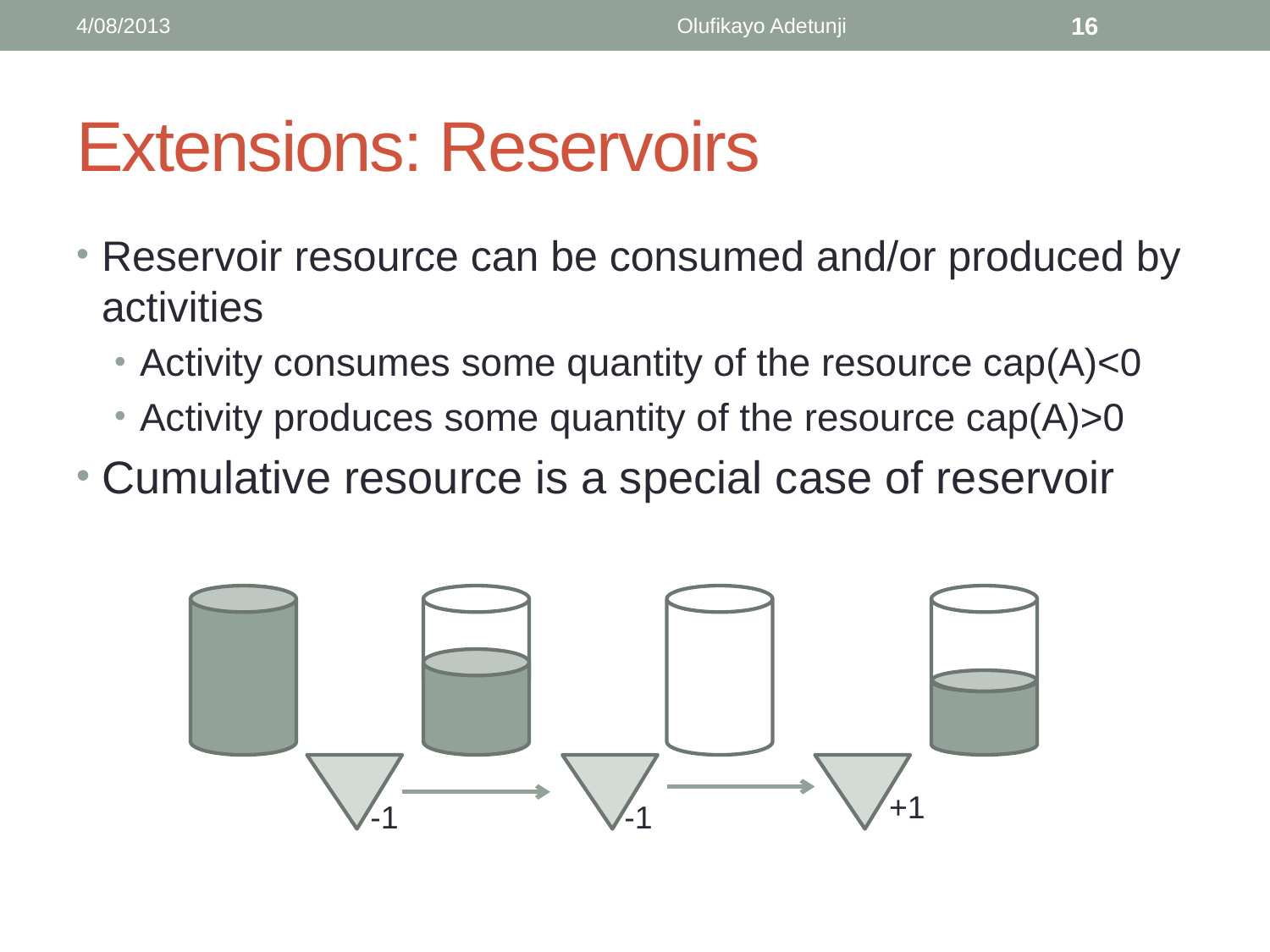

4/08/2013
Olufikayo Adetunji
16
# Extensions: Reservoirs
Reservoir resource can be consumed and/or produced by activities
Activity consumes some quantity of the resource cap(A)<0
Activity produces some quantity of the resource cap(A)>0
Cumulative resource is a special case of reservoir

+1
-1
-1